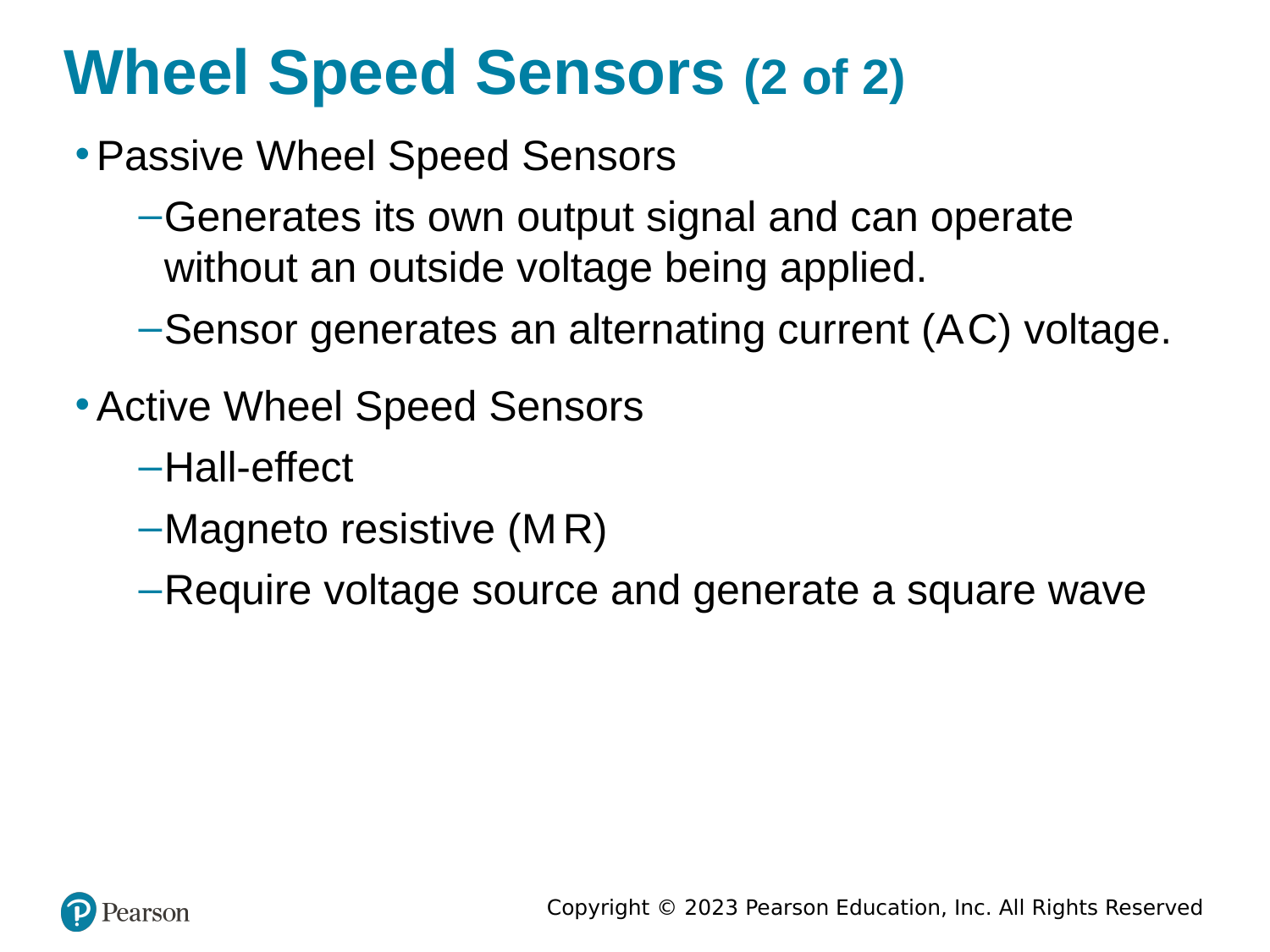

# Wheel Speed Sensors (2 of 2)
Passive Wheel Speed Sensors
Generates its own output signal and can operate without an outside voltage being applied.
Sensor generates an alternating current (A C) voltage.
Active Wheel Speed Sensors
Hall-effect
Magneto resistive (M R)
Require voltage source and generate a square wave